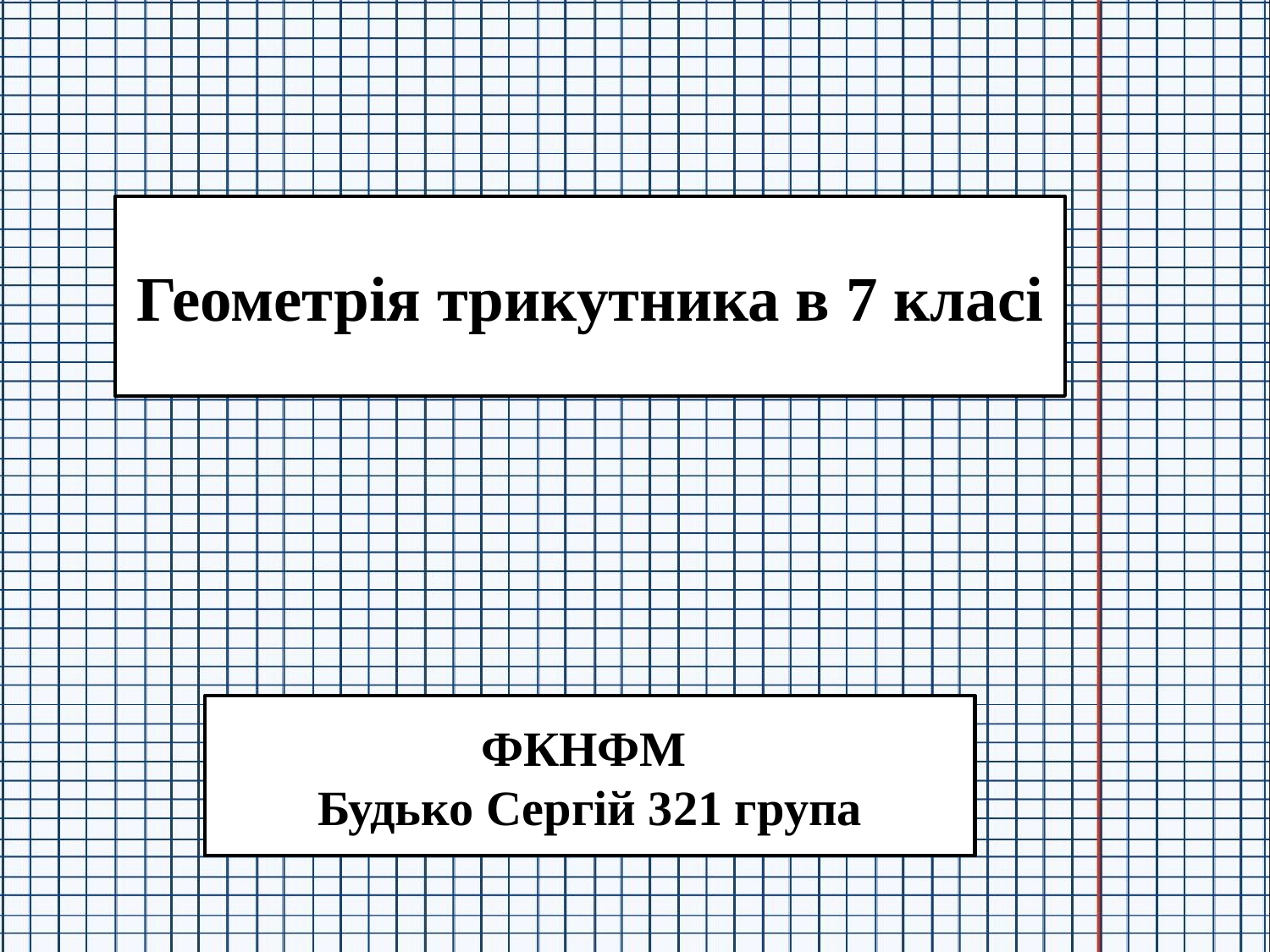

Геометрія трикутника в 7 класі
ФКНФМ
Будько Сергій 321 група